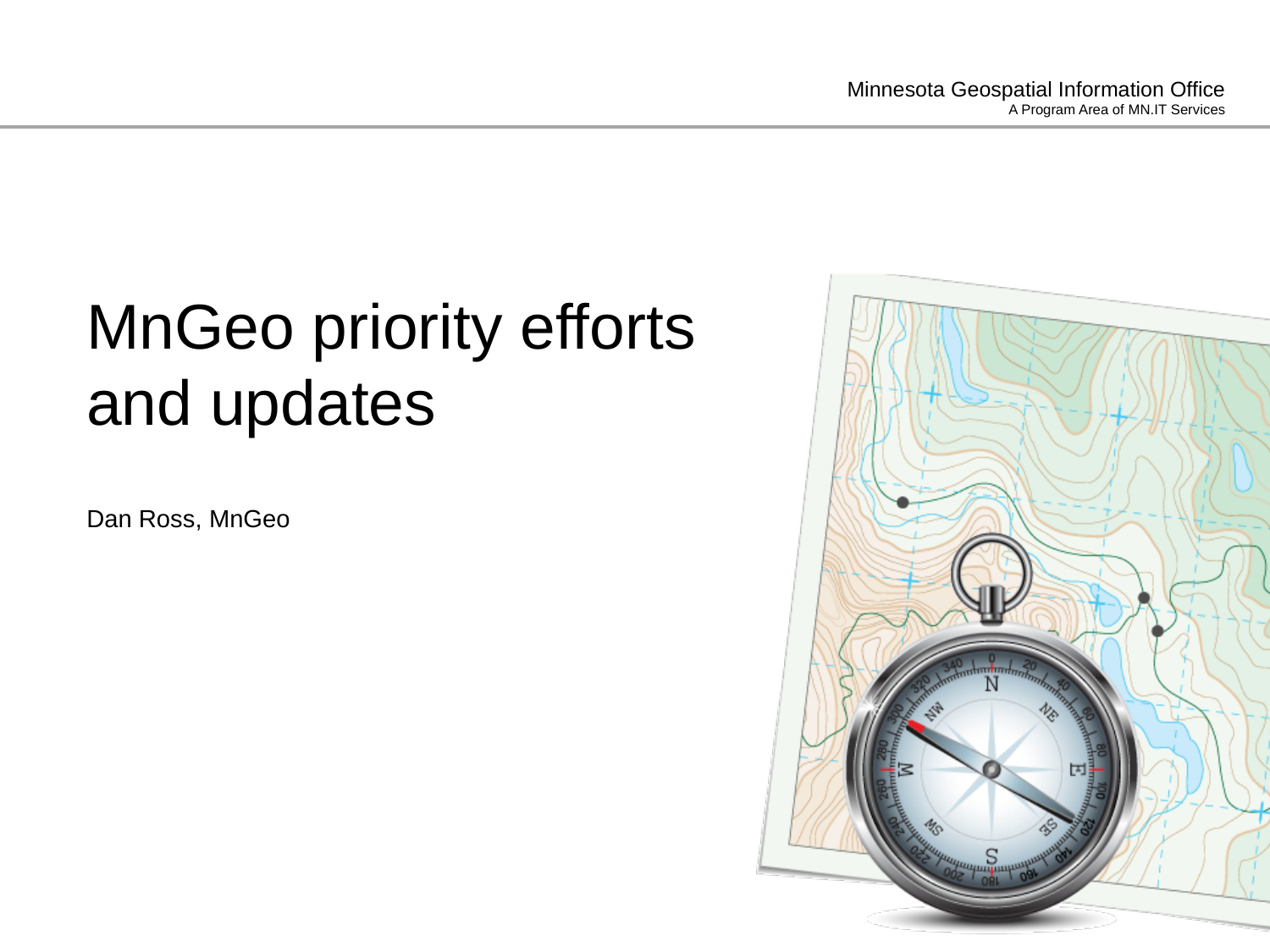

# MnGeo priority efforts and updates
Dan Ross, MnGeo